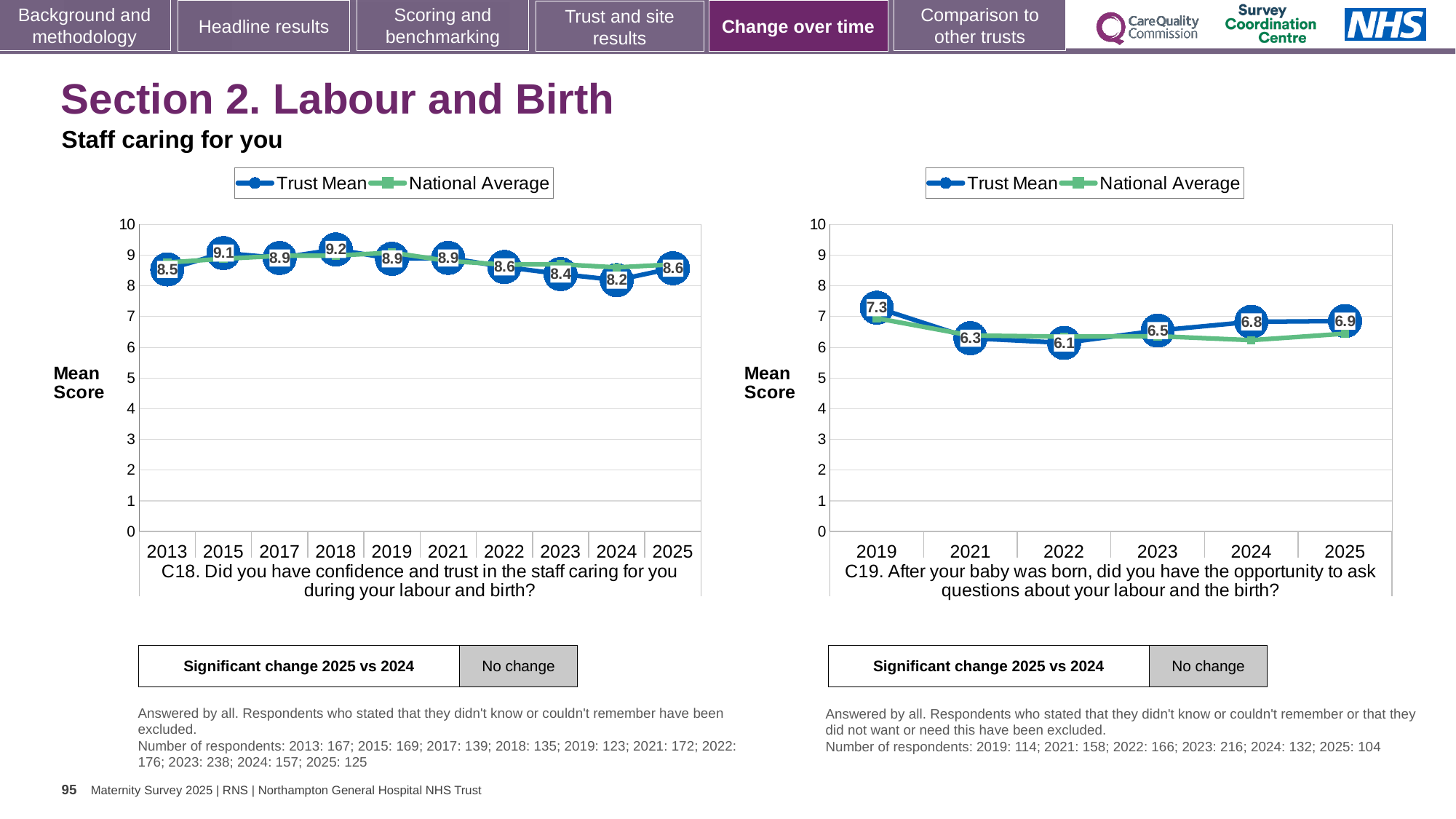

# Section 2. Labour and Birth
Staff caring for you

### Chart

| Category | Trust Mean | National Average |
|---|---|---|
| 2013 | 8.534436801219098 | 8.759939593978245 |
| 2015 | 9.067338722952451 | 8.881312455726837 |
| 2017 | 8.90725161887109 | 8.976844125233773 |
| 2018 | 9.185060736841526 | 8.984602948726382 |
| 2019 | 8.880537444354479 | 9.081263209934594 |
| 2021 | 8.910771167014534 | 8.810468651464193 |
| 2022 | 8.614922579729607 | 8.690830189851948 |
| 2023 | 8.384330505910812 | 8.700518885108565 |
| 2024 | 8.185709615795396 | 8.60076591710519 |
| 2025 | 8.5748235663491 | 8.696035202862738 |

### Chart

| Category | Trust Mean | National Average |
|---|---|---|
| 2019 | 7.289141024960705 | 6.945709072148547 |
| 2021 | 6.296893156367238 | 6.383286297035538 |
| 2022 | 6.142248240989593 | 6.346473399303796 |
| 2023 | 6.545187886322089 | 6.360369720697447 |
| 2024 | 6.82985827294847 | 6.232410519039484 |
| 2025 | 6.855129936188686 | 6.444092981013608 |
| Significant change 2025 vs 2024 | No change |
| --- | --- |
| Significant change 2025 vs 2024 | No change |
| --- | --- |
Answered by all. Respondents who stated that they didn't know or couldn't remember have been excluded.
Number of respondents: 2013: 167; 2015: 169; 2017: 139; 2018: 135; 2019: 123; 2021: 172; 2022: 176; 2023: 238; 2024: 157; 2025: 125
Answered by all. Respondents who stated that they didn't know or couldn't remember or that they did not want or need this have been excluded.
Number of respondents: 2019: 114; 2021: 158; 2022: 166; 2023: 216; 2024: 132; 2025: 104
95